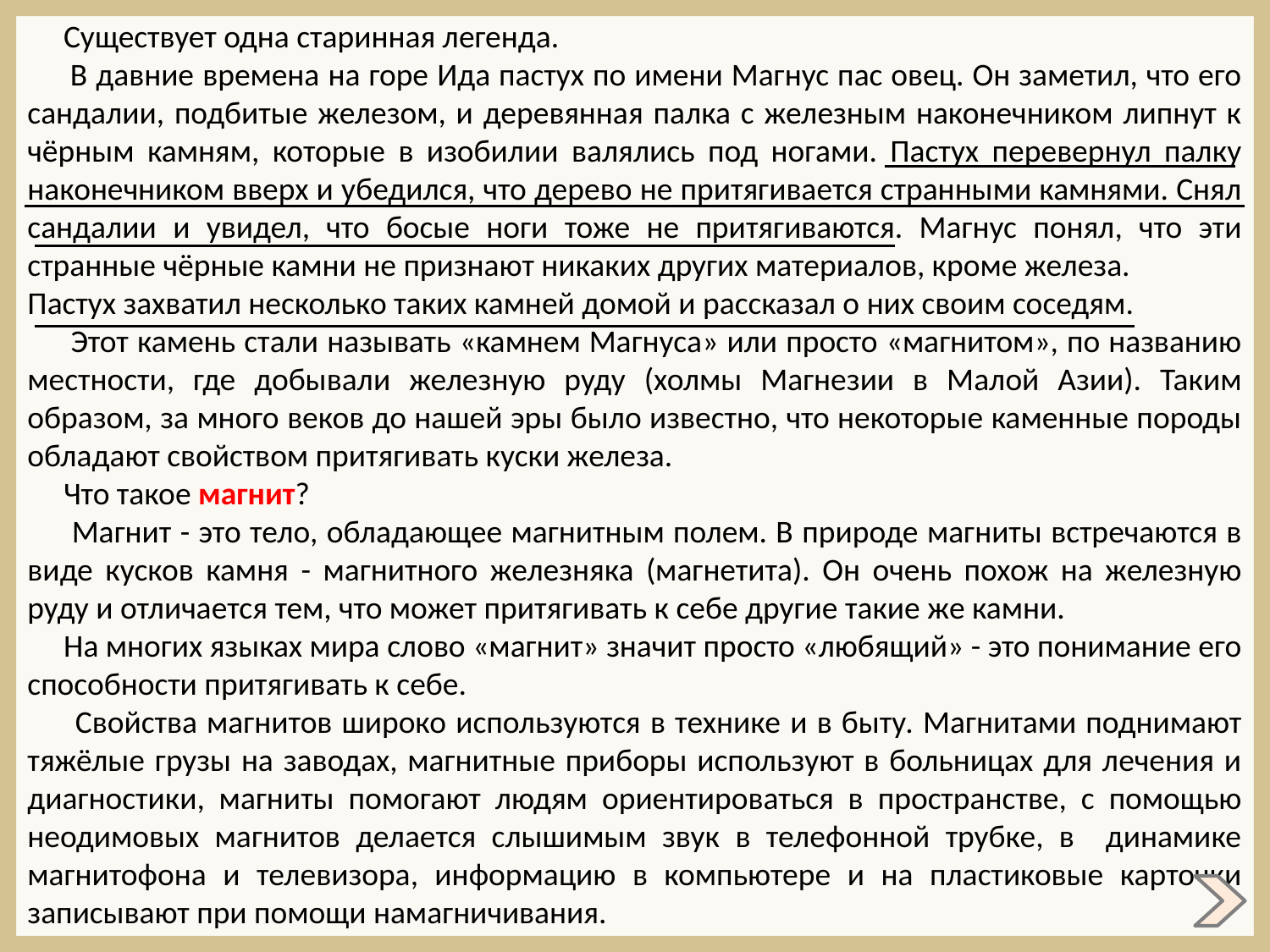

Существует одна старинная легенда.
     В давние времена на горе Ида пастух по имени Магнус пас овец. Он заметил, что его сандалии, подбитые железом, и деревянная палка с железным наконечником липнут к чёрным камням, которые в изобилии валялись под ногами. Пастух перевернул палку наконечником вверх и убедился, что дерево не притягивается странными камнями. Снял сандалии и увидел, что босые ноги тоже не притягиваются. Магнус понял, что эти странные чёрные камни не признают никаких других материалов, кроме железа.
Пастух захватил несколько таких камней домой и рассказал о них своим соседям.
     Этот камень стали называть «камнем Магнуса» или просто «магнитом», по названию местности, где добывали железную руду (холмы Магнезии в Малой Азии). Таким образом, за много веков до нашей эры было известно, что некоторые каменные породы обладают свойством притягивать куски железа.
     Что такое магнит?
     Магнит - это тело, обладающее магнитным полем. В природе магниты встречаются в виде кусков камня - магнитного железняка (магнетита). Он очень похож на железную руду и отличается тем, что может притягивать к себе другие такие же камни.
     На многих языках мира слово «магнит» значит просто «любящий» - это понимание его способности притягивать к себе.
     Свойства магнитов широко используются в технике и в быту. Магнитами поднимают тяжёлые грузы на заводах, магнитные приборы используют в больницах для лечения и диагностики, магниты помогают людям ориентироваться в пространстве, с помощью неодимовых магнитов делается слышимым звук в телефонной трубке, в  динамике магнитофона и телевизора, информацию в компьютере и на пластиковые карточки записывают при помощи намагничивания.